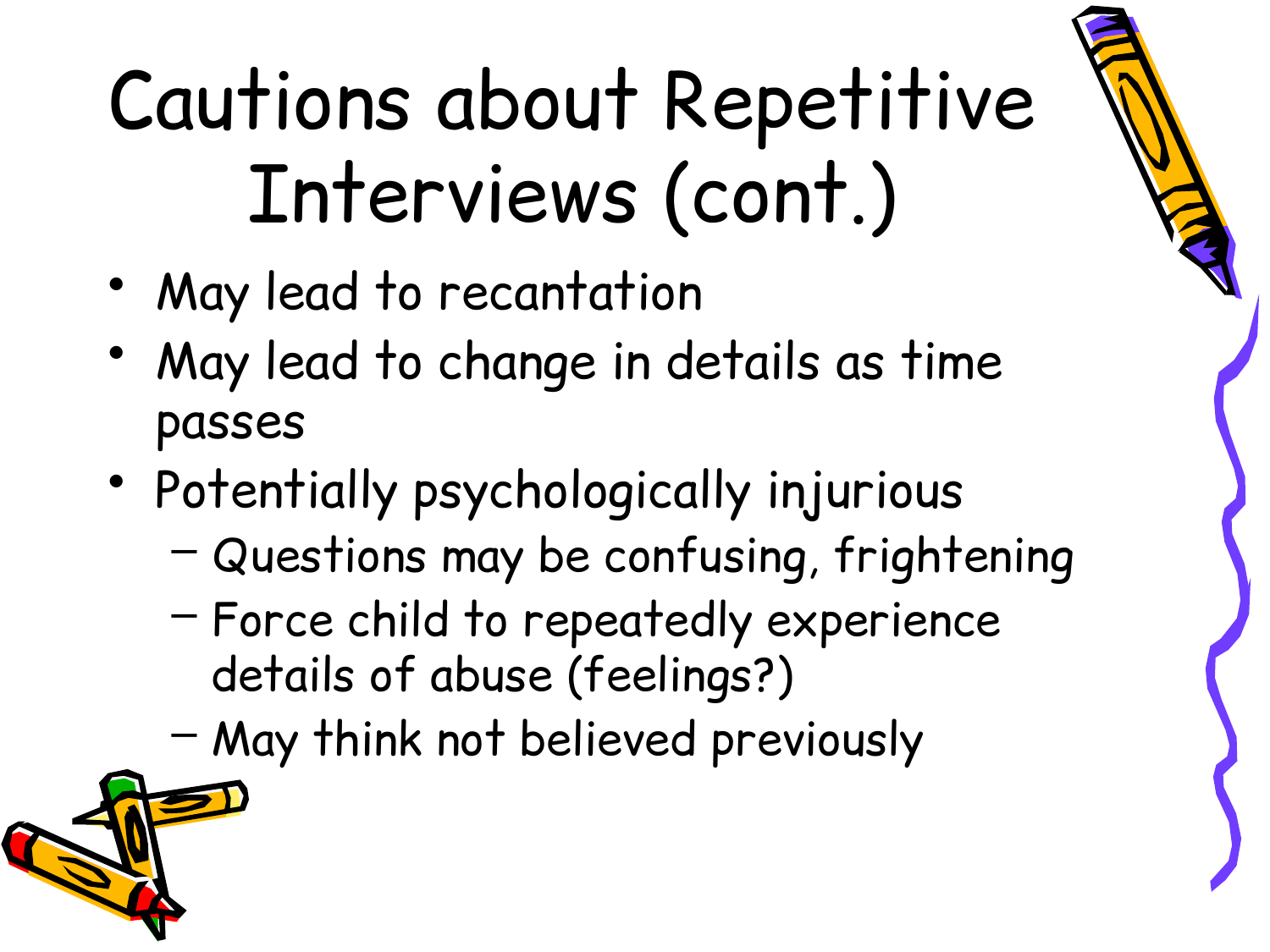

# Cautions about Repetitive Interviews (cont.)
May lead to recantation
May lead to change in details as time passes
Potentially psychologically injurious
Questions may be confusing, frightening
Force child to repeatedly experience details of abuse (feelings?)
May think not believed previously